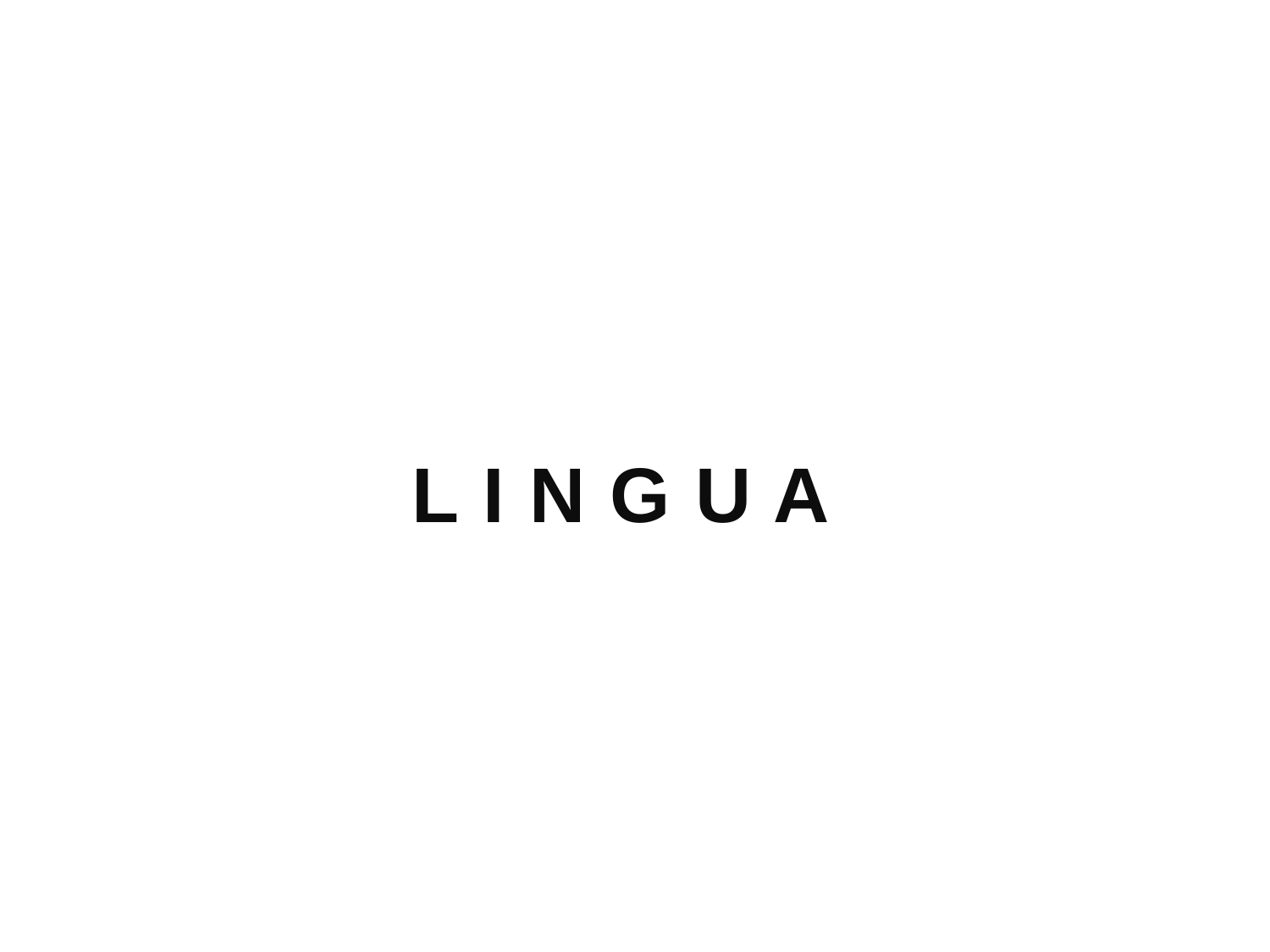

# L I N G U A